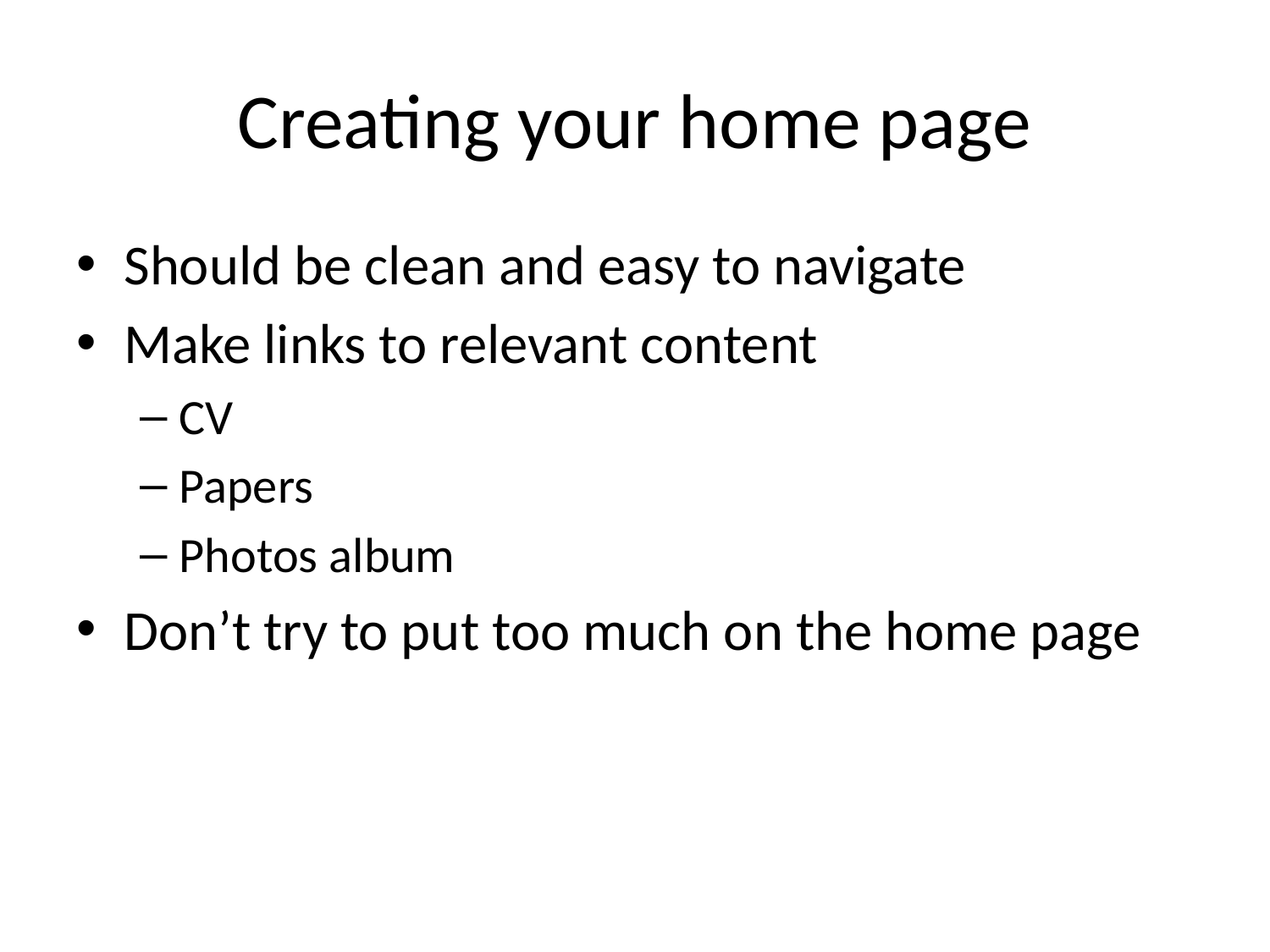

# Creating your home page
Should be clean and easy to navigate
Make links to relevant content
CV
Papers
Photos album
Don’t try to put too much on the home page